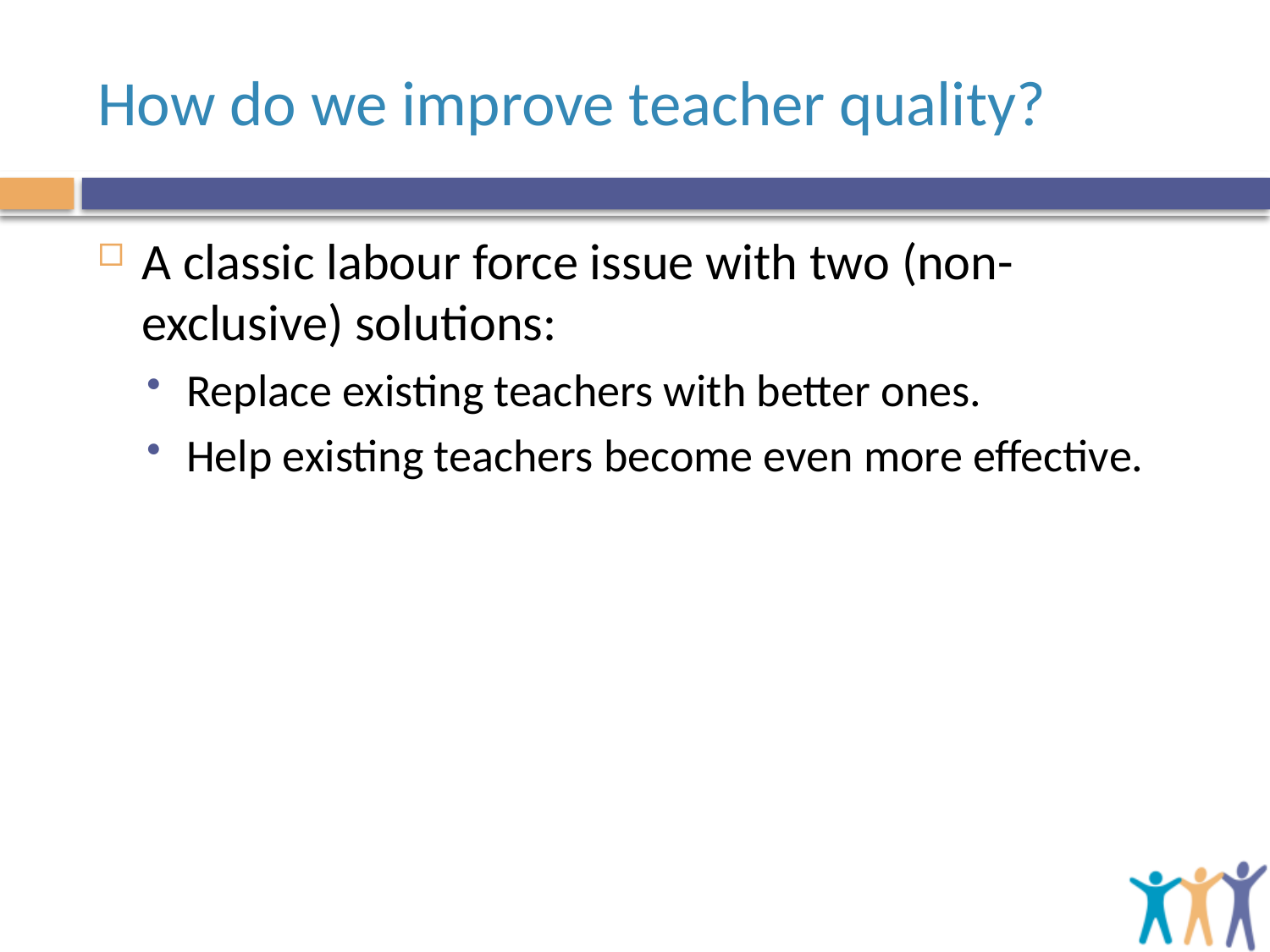

# How do we improve teacher quality?
A classic labour force issue with two (non-exclusive) solutions:
Replace existing teachers with better ones.
Help existing teachers become even more effective.